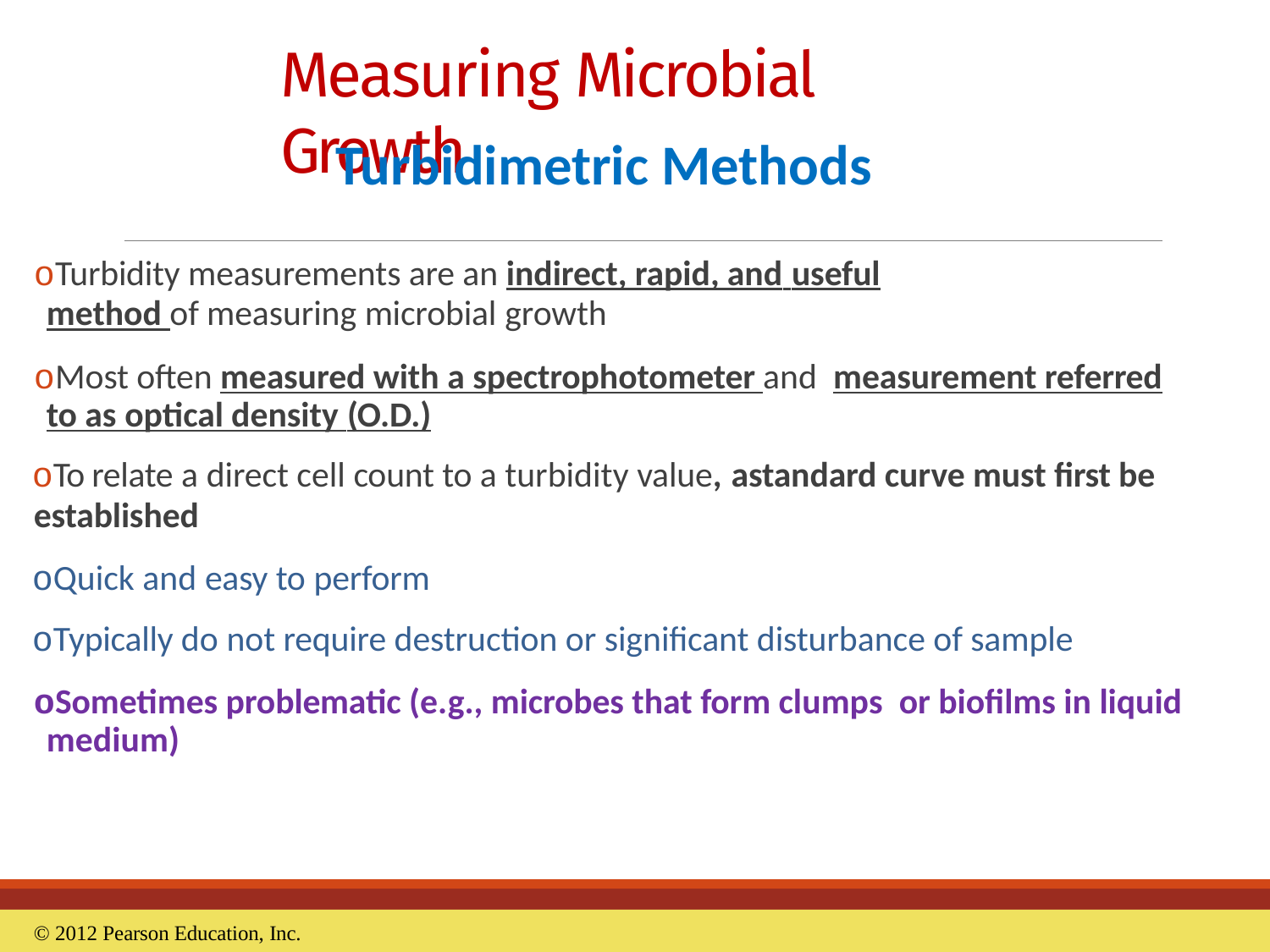

# Measuring Microbial Growth
Turbidimetric Methods
oTurbidity measurements are an indirect, rapid, and useful
method of measuring microbial growth
oMost often measured with a spectrophotometer and  measurement referred to as optical density (O.D.)
oTo relate a direct cell count to a turbidity value, astandard curve must first be established
oQuick and easy to perform
oTypically do not require destruction or significant disturbance of sample
oSometimes problematic (e.g., microbes that form clumps  or biofilms in liquid medium)

© 2012 Pearson Education, Inc.